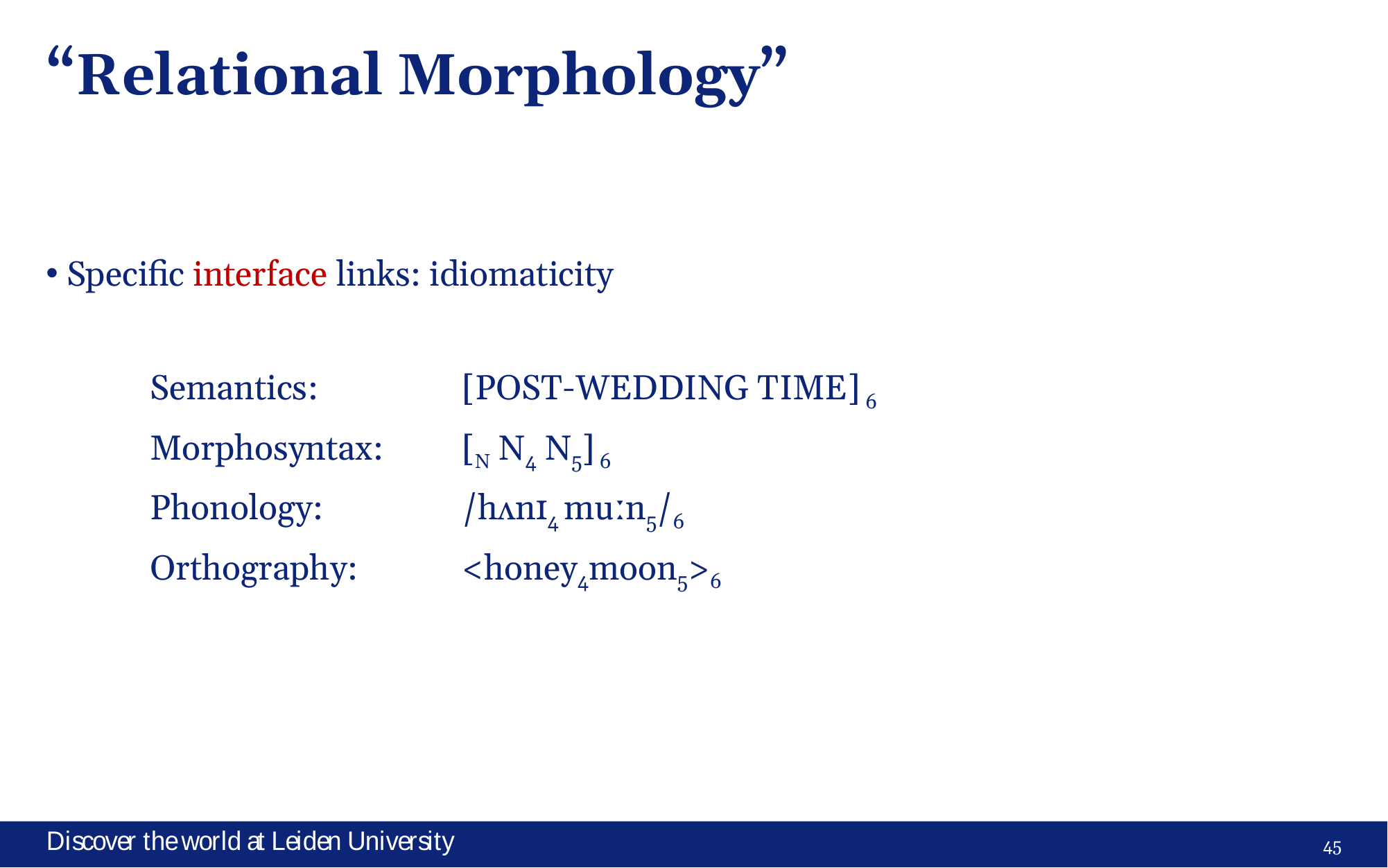

# “Relational Morphology”

Specific interface links: idiomaticity

	Semantics:		[POST-WEDDING TIME] 6
	Morphosyntax:	[N N4 N5] 6
	Phonology:		/hʌnɪ4 muːn5/6
	Orthography:	<honey4moon5>6

45